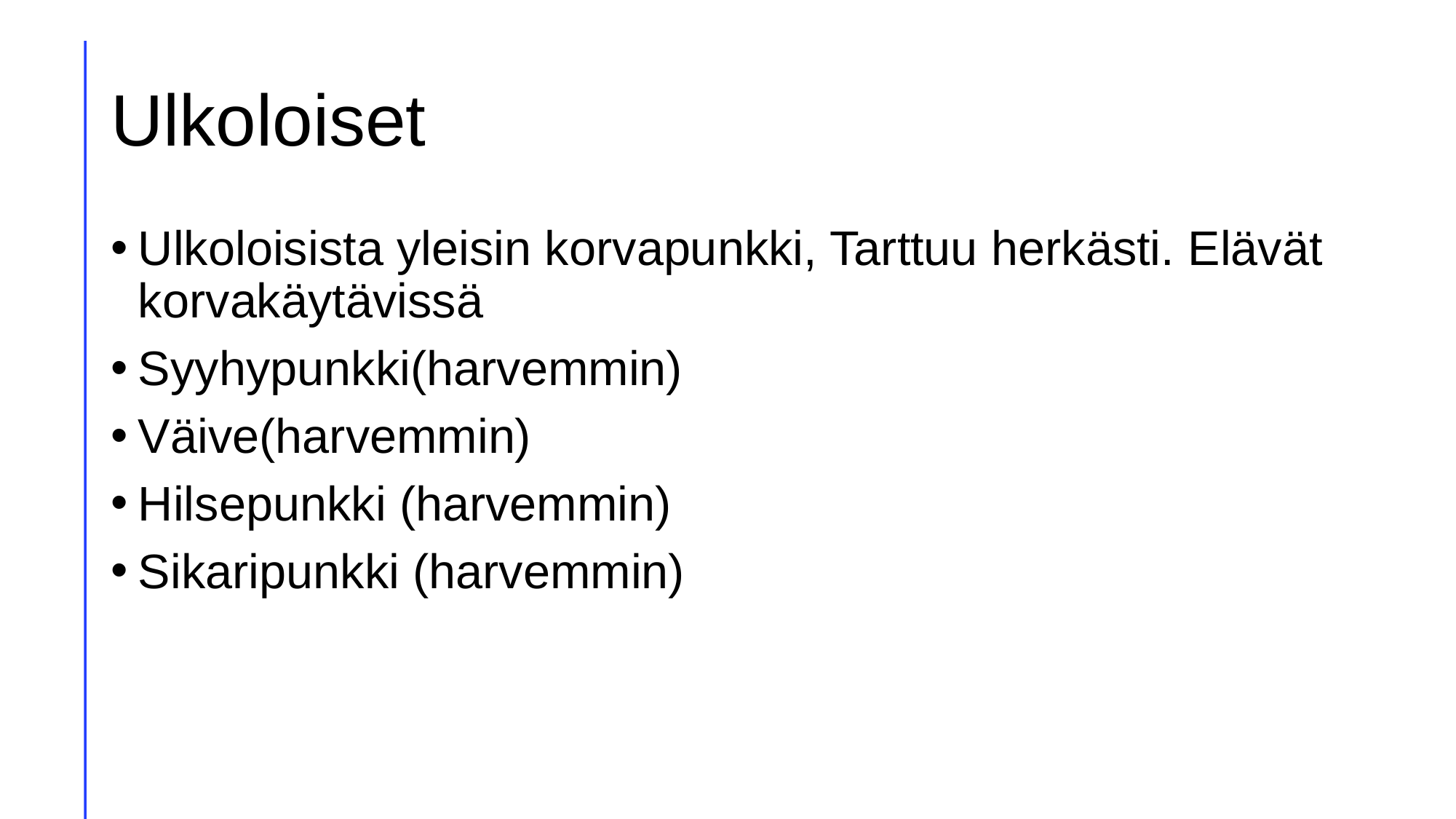

# Ulkoloiset
Ulkoloisista yleisin korvapunkki, Tarttuu herkästi. Elävät korvakäytävissä
Syyhypunkki(harvemmin)
Väive(harvemmin)
Hilsepunkki (harvemmin)
Sikaripunkki (harvemmin)